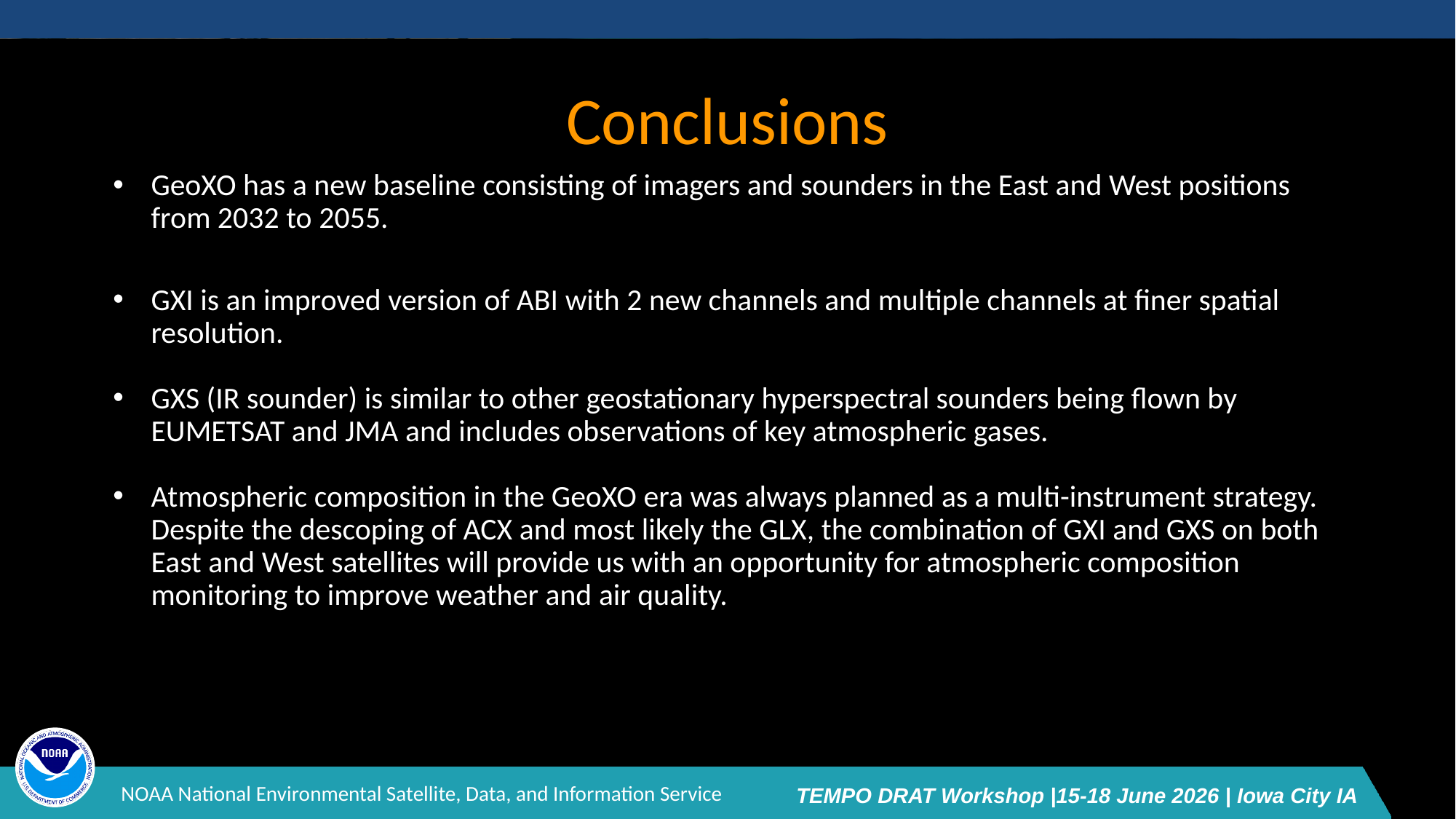

# Conclusions
GeoXO has a new baseline consisting of imagers and sounders in the East and West positions from 2032 to 2055.

GXI is an improved version of ABI with 2 new channels and multiple channels at finer spatial resolution.

GXS (IR sounder) is similar to other geostationary hyperspectral sounders being flown by EUMETSAT and JMA and includes observations of key atmospheric gases.

Atmospheric composition in the GeoXO era was always planned as a multi-instrument strategy.  Despite the descoping of ACX and most likely the GLX, the combination of GXI and GXS on both East and West satellites will provide us with an opportunity for atmospheric composition monitoring to improve weather and air quality.
TEMPO DRAT Workshop |15-18 June 2026 | Iowa City IA